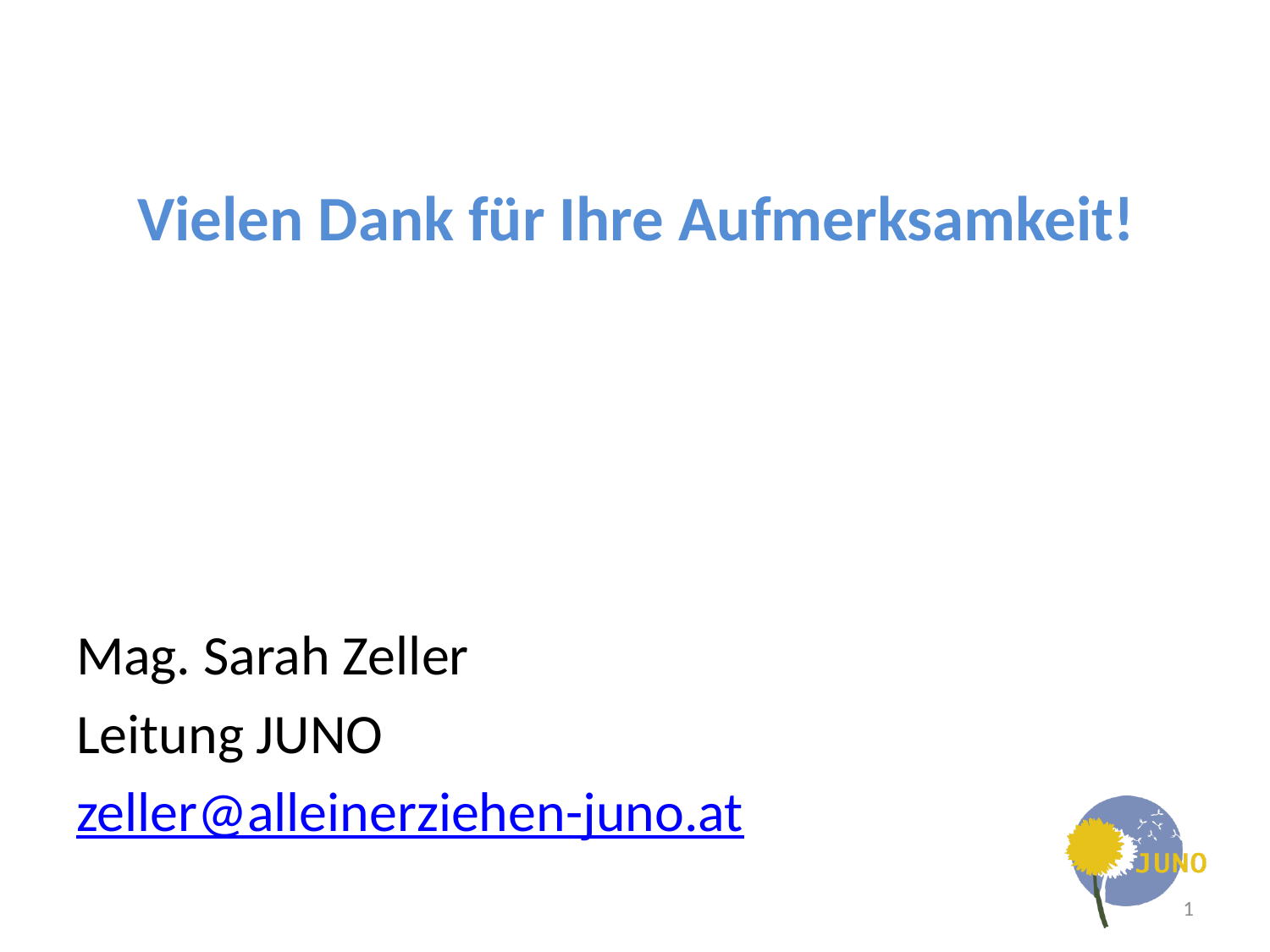

# Vielen Dank für Ihre Aufmerksamkeit!

Mag. Sarah Zeller
Leitung JUNO
zeller@alleinerziehen-juno.at

15